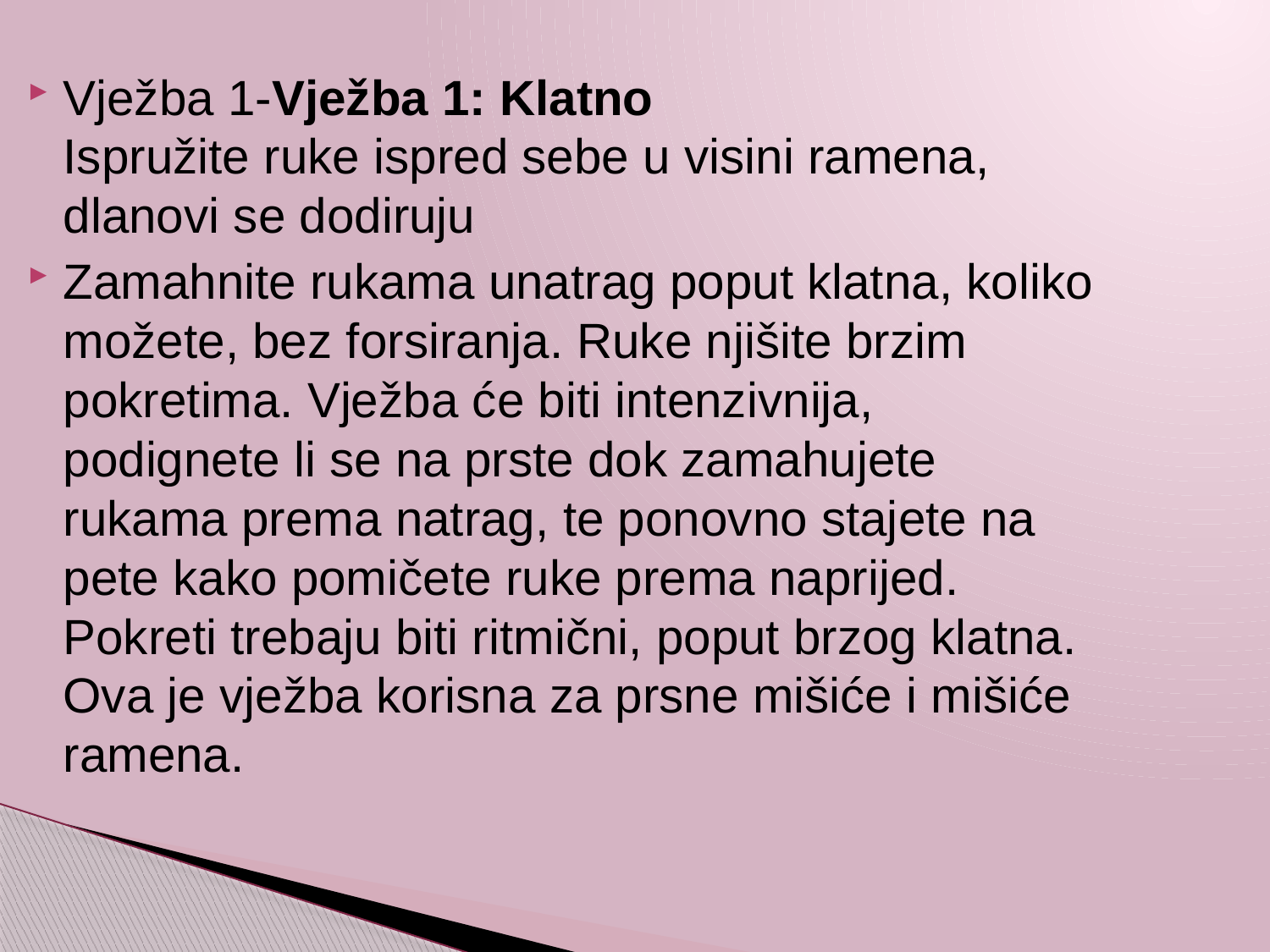

Vježba 1-Vježba 1: Klatno
Ispružite ruke ispred sebe u visini ramena, dlanovi se dodiruju
Zamahnite rukama unatrag poput klatna, koliko možete, bez forsiranja. Ruke njišite brzim pokretima. Vježba će biti intenzivnija, podignete li se na prste dok zamahujete rukama prema natrag, te ponovno stajete na pete kako pomičete ruke prema naprijed. Pokreti trebaju biti ritmični, poput brzog klatna. Ova je vježba korisna za prsne mišiće i mišiće ramena.